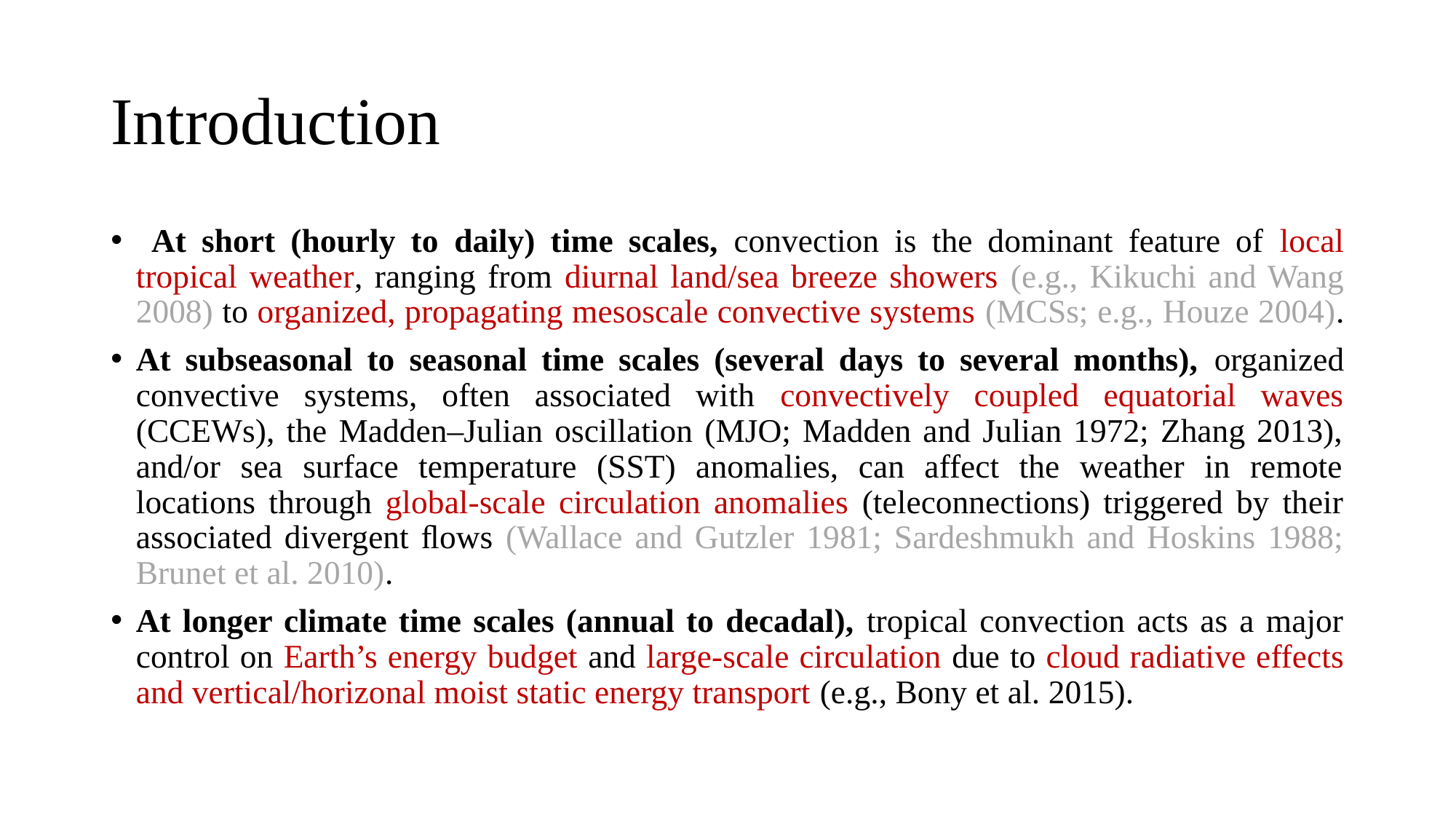

# Introduction
 At short (hourly to daily) time scales, convection is the dominant feature of local tropical weather, ranging from diurnal land/sea breeze showers (e.g., Kikuchi and Wang 2008) to organized, propagating mesoscale convective systems (MCSs; e.g., Houze 2004).
At subseasonal to seasonal time scales (several days to several months), organized convective systems, often associated with convectively coupled equatorial waves (CCEWs), the Madden–Julian oscillation (MJO; Madden and Julian 1972; Zhang 2013), and/or sea surface temperature (SST) anomalies, can affect the weather in remote locations through global-scale circulation anomalies (teleconnections) triggered by their associated divergent ﬂows (Wallace and Gutzler 1981; Sardeshmukh and Hoskins 1988; Brunet et al. 2010).
At longer climate time scales (annual to decadal), tropical convection acts as a major control on Earth’s energy budget and large-scale circulation due to cloud radiative effects and vertical/horizonal moist static energy transport (e.g., Bony et al. 2015).